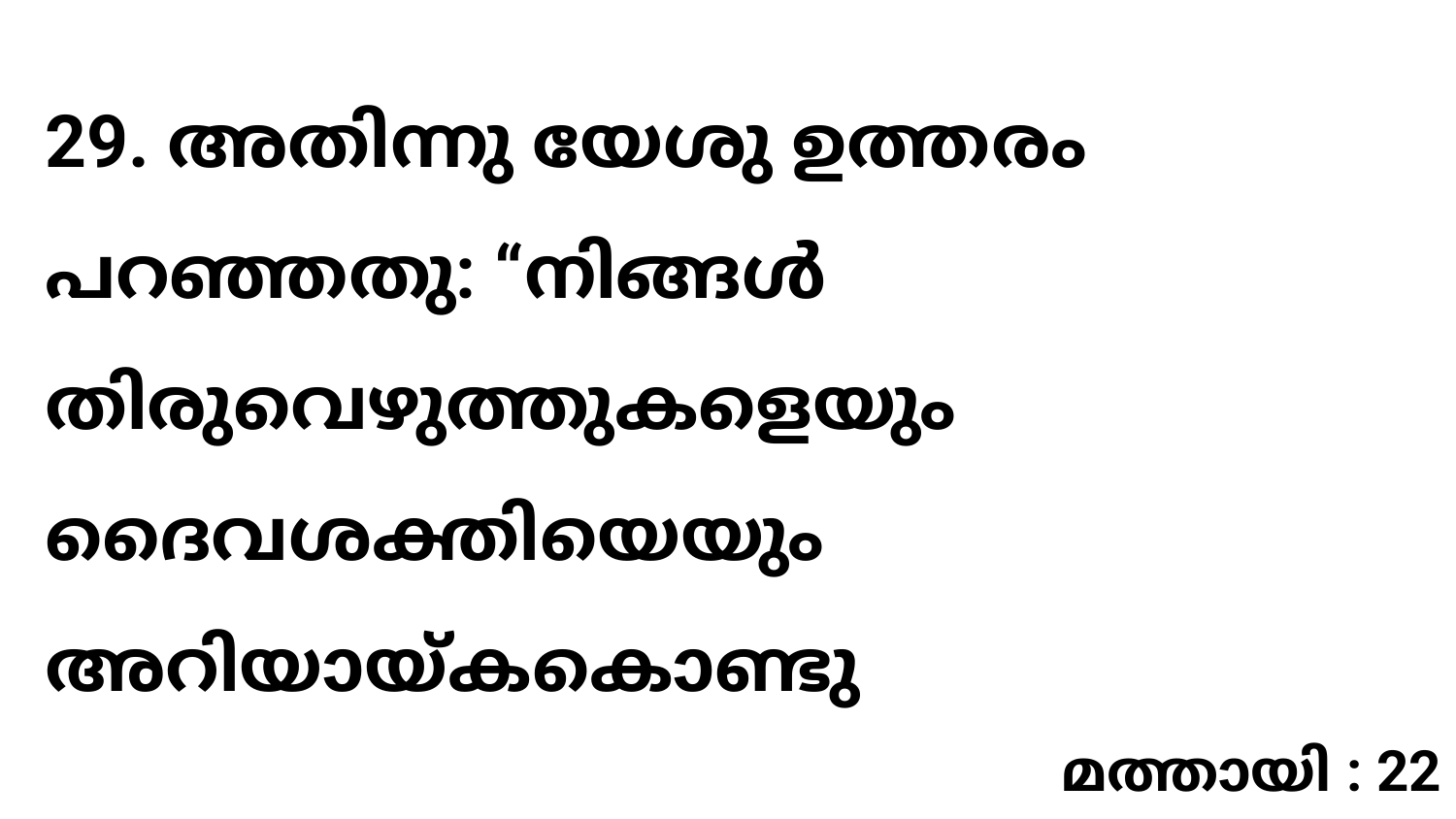

29. അതിന്നു യേശു ഉത്തരം പറഞ്ഞതു: “നിങ്ങൾ തിരുവെഴുത്തുകളെയും ദൈവശക്തിയെയും അറിയായ്കകൊണ്ടു
മത്തായി : 22